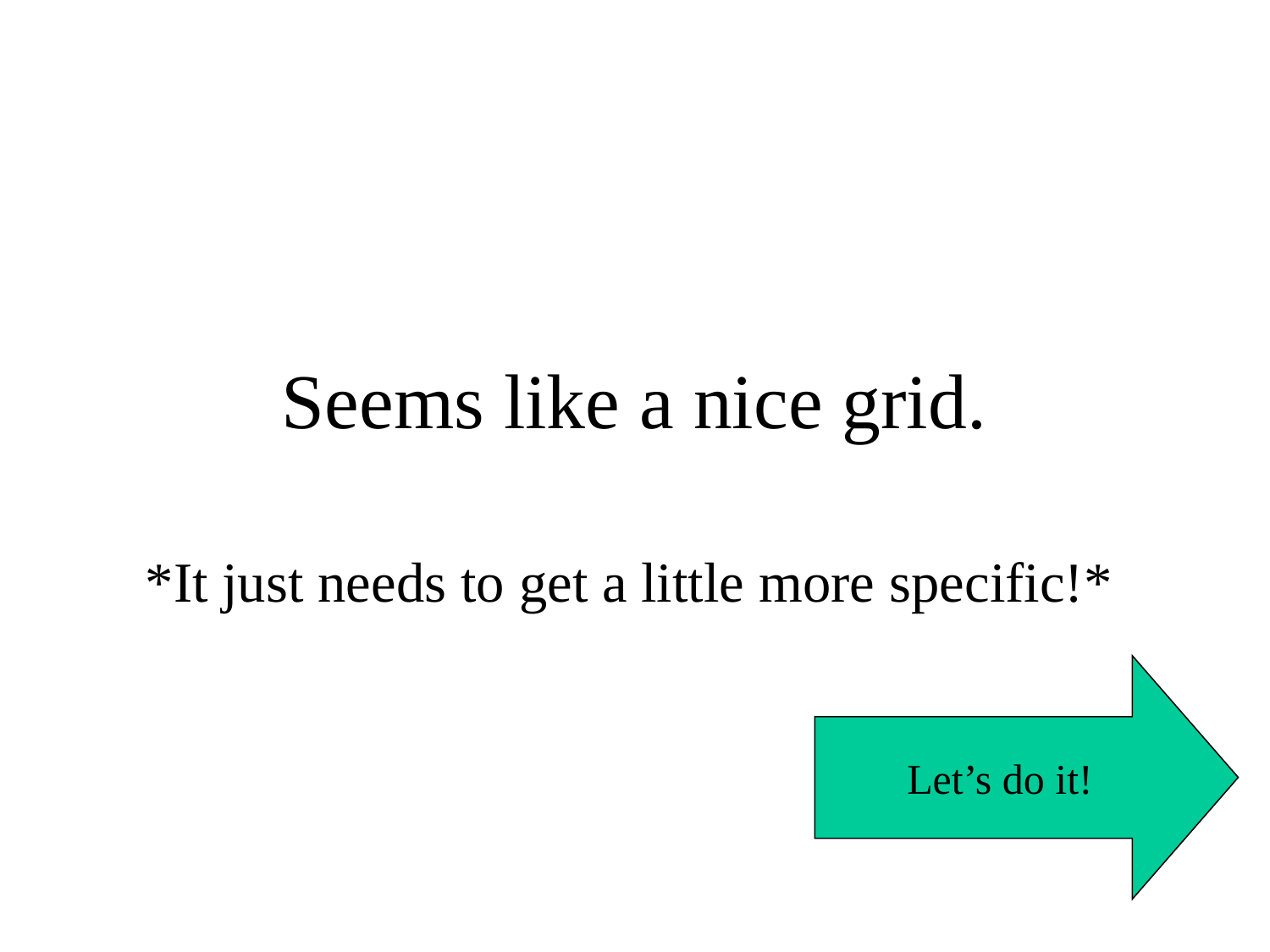

# Seems like a nice grid.
*It just needs to get a little more specific!*
Let’s do it!